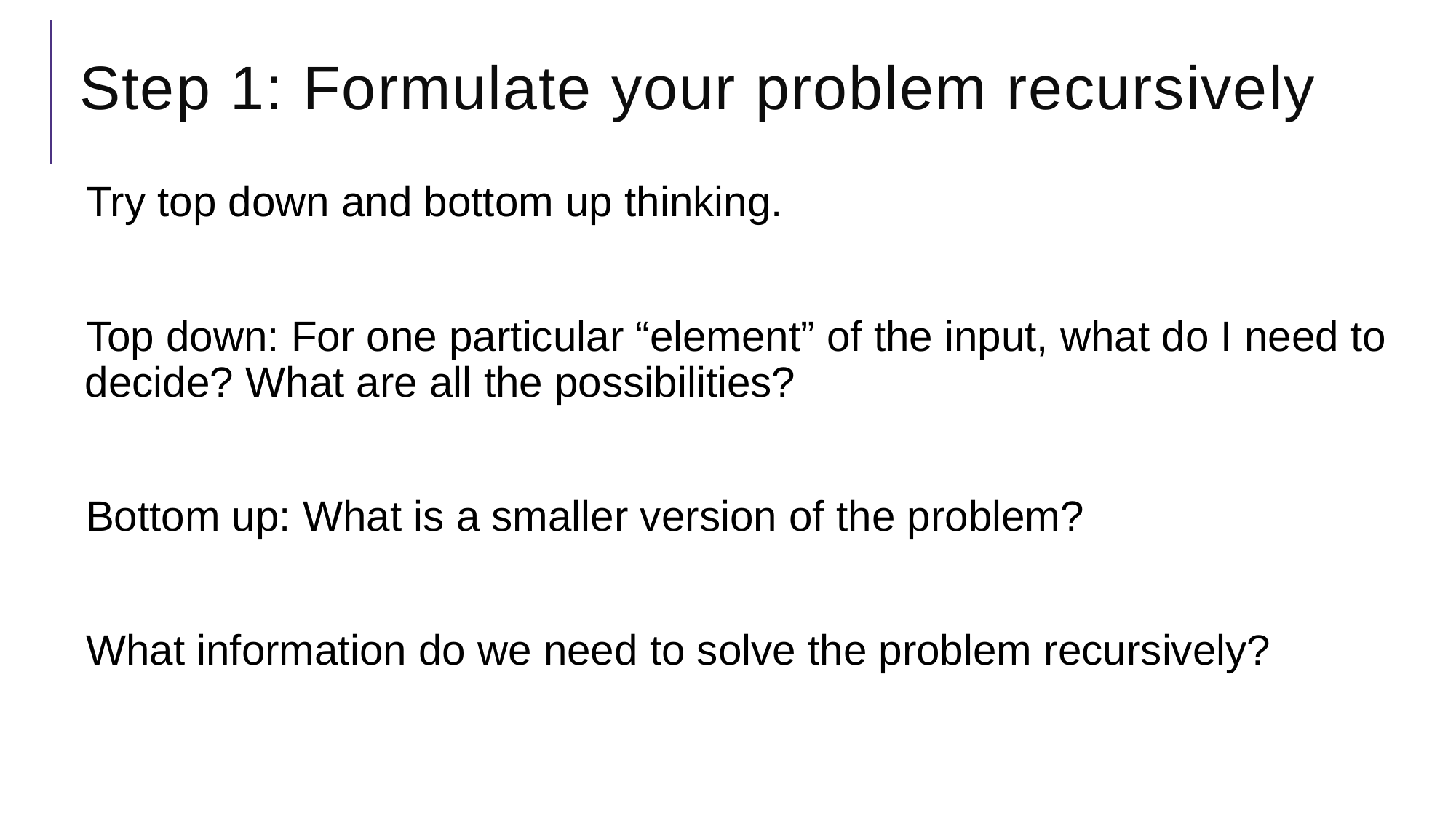

# Step 1: Formulate your problem recursively
Try top down and bottom up thinking.

Top down: For one particular “element” of the input, what do I need to decide? What are all the possibilities?

Bottom up: What is a smaller version of the problem?

What information do we need to solve the problem recursively?